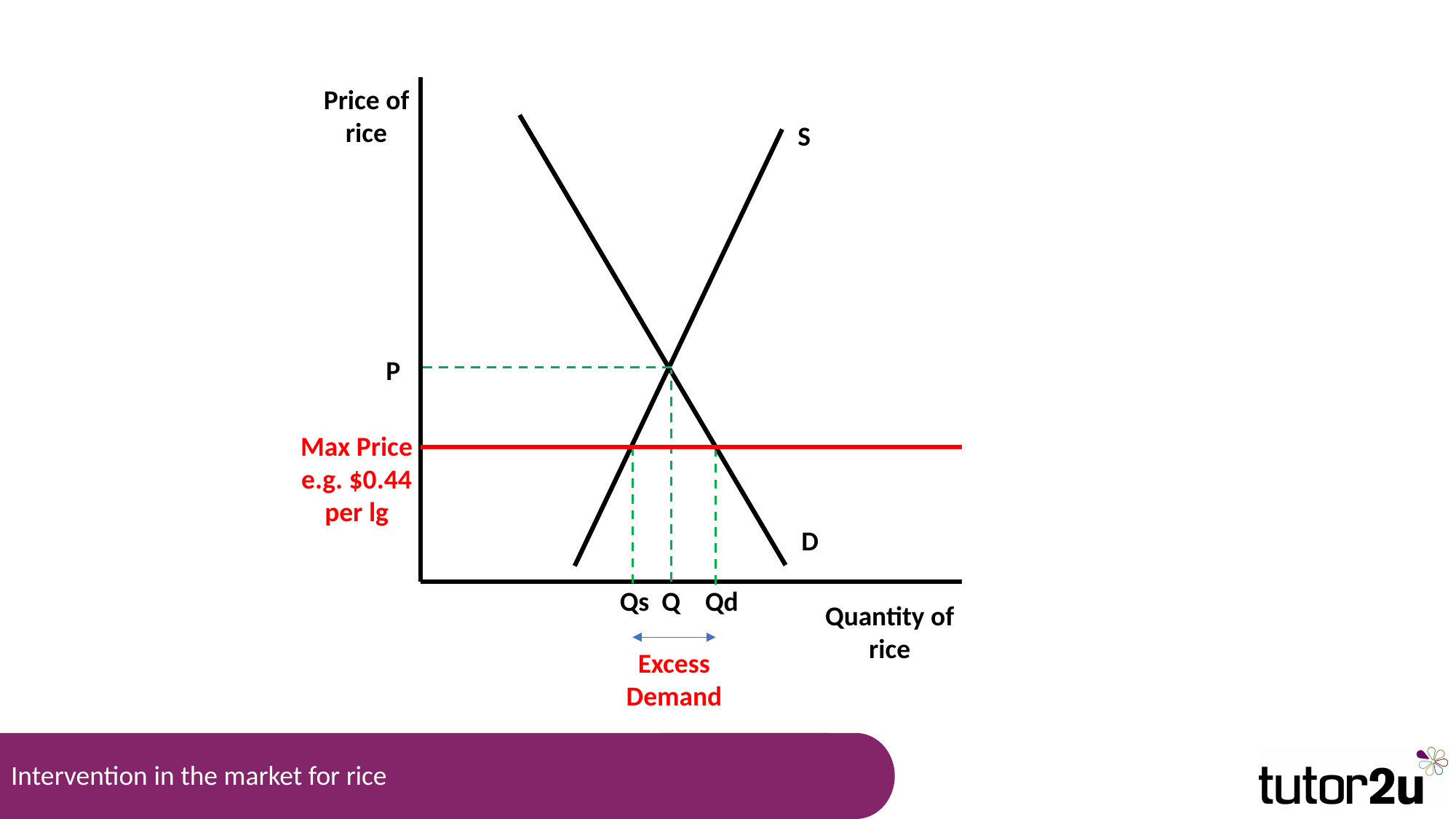

Price of rice
S
P
Max Price e.g. $0.44 per lg
D
Qs  Q    Qd
Quantity of rice
Excess Demand
# Intervention in the market for rice